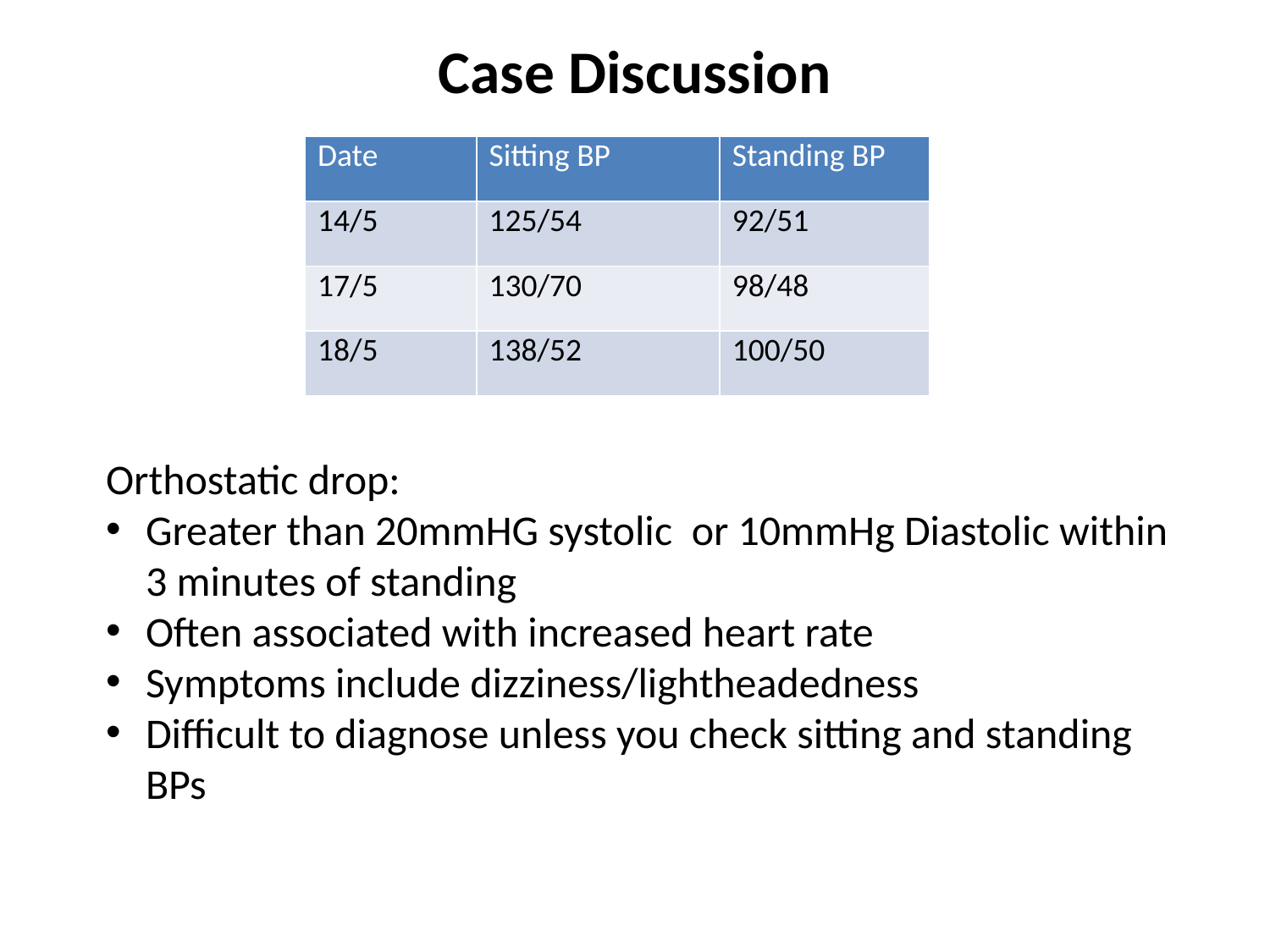

# Case Discussion
| Date | Sitting BP | Standing BP |
| --- | --- | --- |
| 14/5 | 125/54 | 92/51 |
| 17/5 | 130/70 | 98/48 |
| 18/5 | 138/52 | 100/50 |
Orthostatic drop:
Greater than 20mmHG systolic  or 10mmHg Diastolic within 3 minutes of standing
Often associated with increased heart rate
Symptoms include dizziness/lightheadedness
Difficult to diagnose unless you check sitting and standing BPs